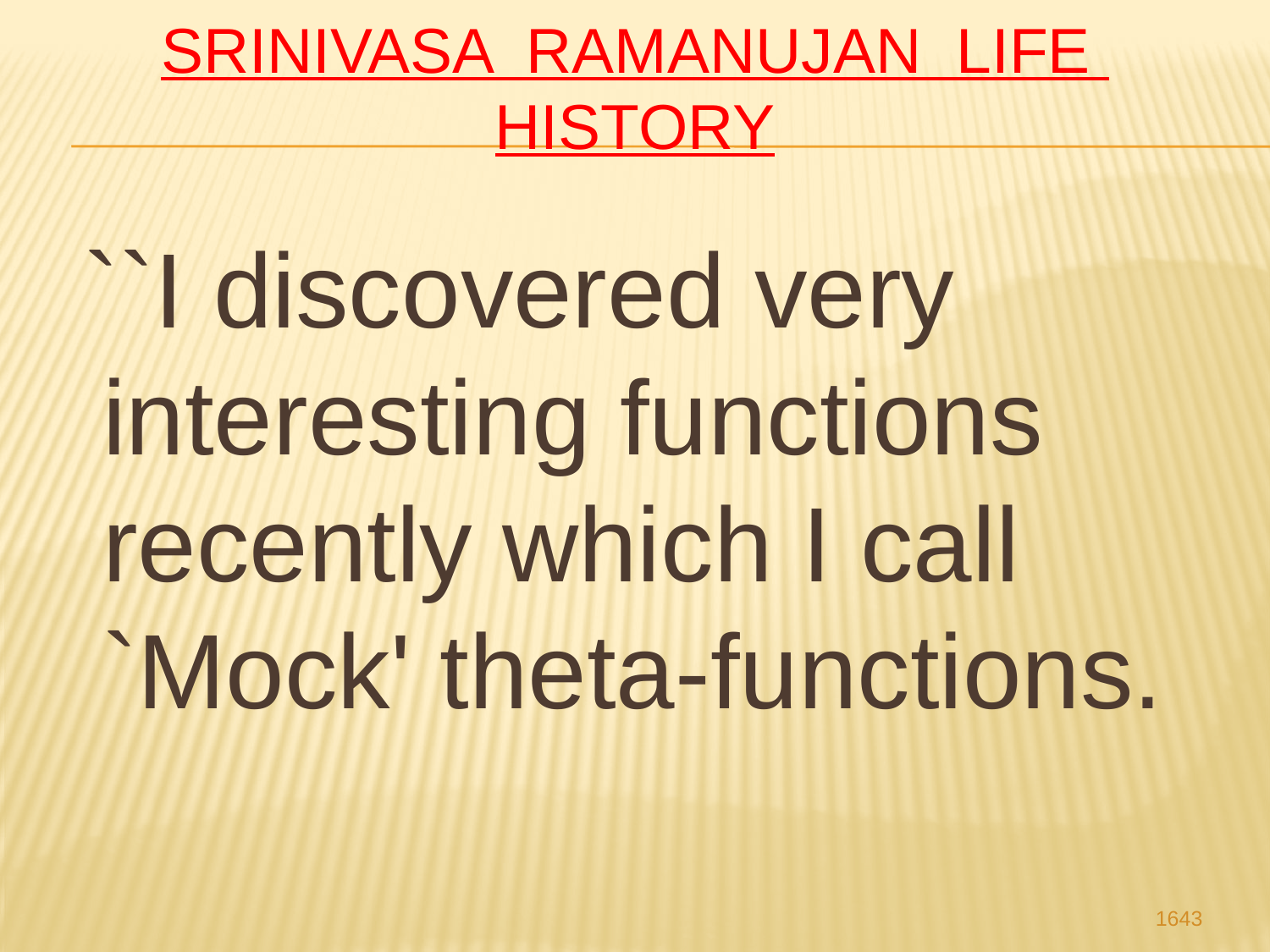

# Srinivasa  Ramanujan  life  history
 ``I discovered very interesting functions recently which I call `Mock' theta-functions.
1643